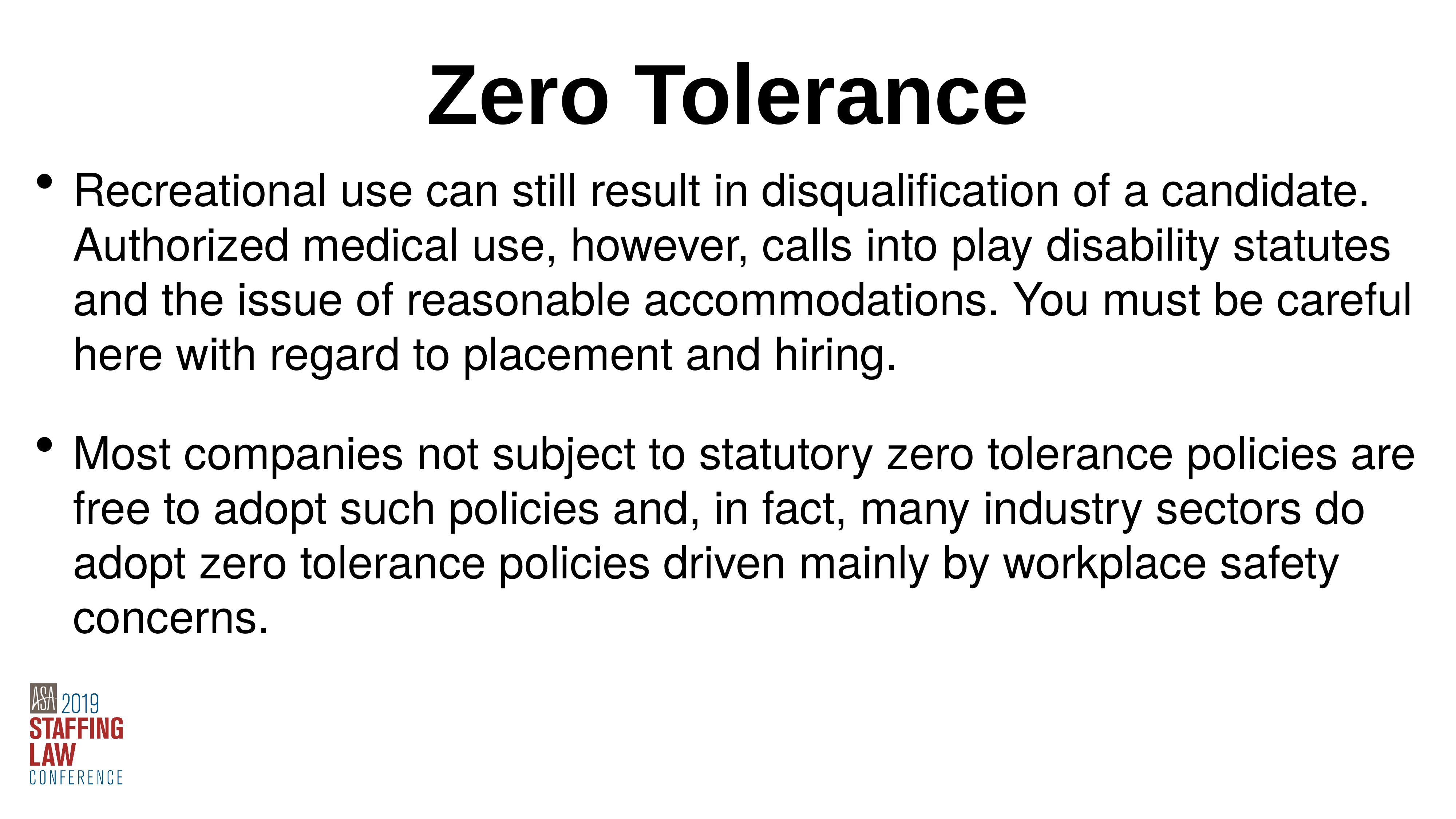

Zero Tolerance
Recreational use can still result in disqualification of a candidate.  Authorized medical use, however, calls into play disability statutes and the issue of reasonable accommodations. You must be careful here with regard to placement and hiring.
Most companies not subject to statutory zero tolerance policies are free to adopt such policies and, in fact, many industry sectors do adopt zero tolerance policies driven mainly by workplace safety concerns.